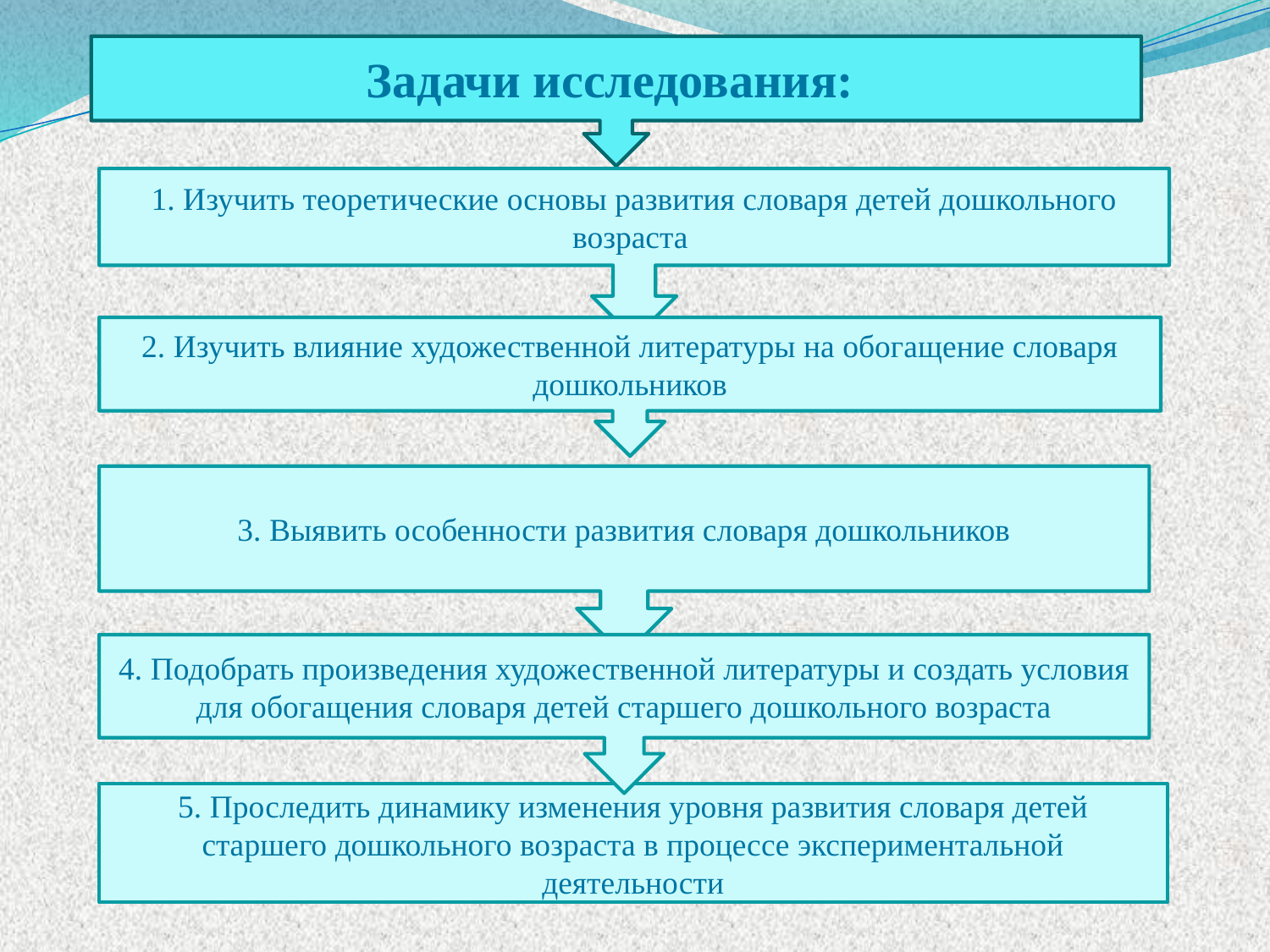

Задачи исследования:
1. Изучить теоретические основы развития словаря детей дошкольного возраста
2. Изучить влияние художественной литературы на обогащение словаря дошкольников
3. Выявить особенности развития словаря дошкольников
4. Подобрать произведения художественной литературы и создать условия для обогащения словаря детей старшего дошкольного возраста
5. Проследить динамику изменения уровня развития словаря детей старшего дошкольного возраста в процессе экспериментальной деятельности